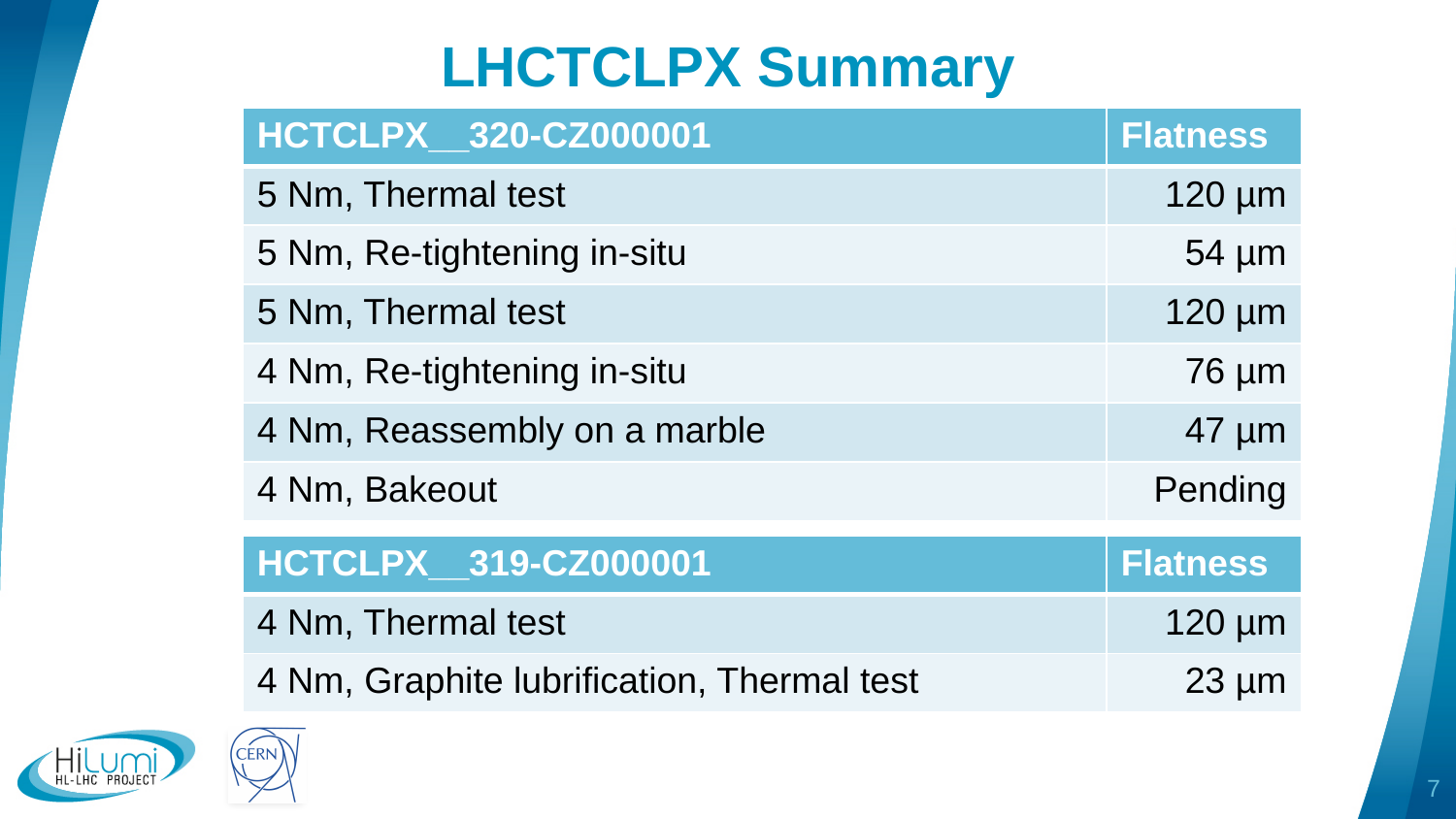

# LHCTCLPX Summary
| HCTCLPX\_\_320-CZ000001 | Flatness |
| --- | --- |
| 5 Nm, Thermal test | 120 µm |
| 5 Nm, Re-tightening in-situ | 54 µm |
| 5 Nm, Thermal test | 120 µm |
| 4 Nm, Re-tightening in-situ | 76 µm |
| 4 Nm, Reassembly on a marble | 47 µm |
| 4 Nm, Bakeout | Pending |
| HCTCLPX\_\_319-CZ000001 | Flatness |
| --- | --- |
| 4 Nm, Thermal test | 120 µm |
| 4 Nm, Graphite lubrification, Thermal test | 23 µm |
7